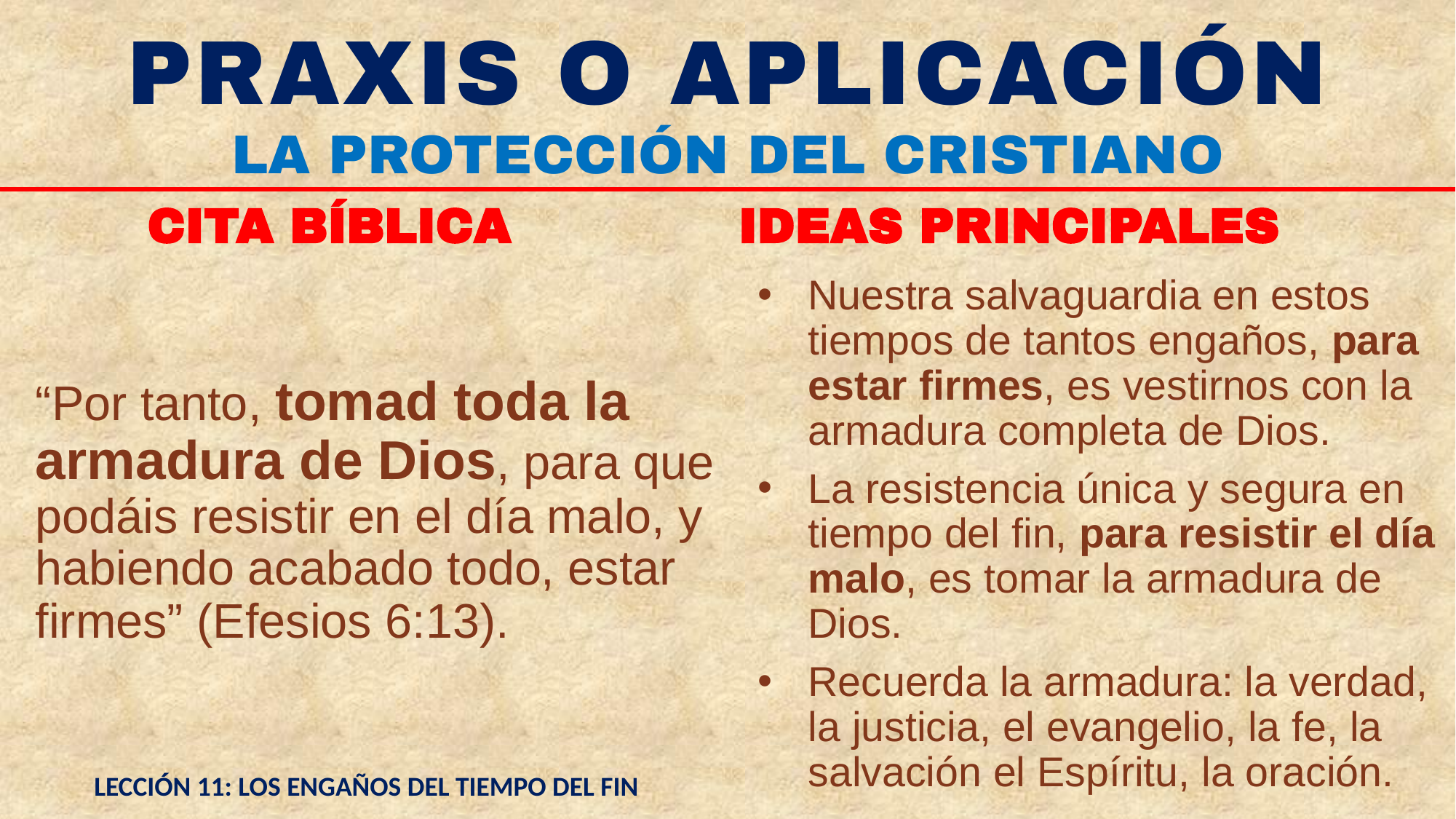

# PRAXIS O APLICACIÓN
LA PROTECCIÓN DEL CRISTIANO
CITA BÍBLICA
IDEAS PRINCIPALES
Nuestra salvaguardia en estos tiempos de tantos engaños, para estar firmes, es vestirnos con la armadura completa de Dios.
La resistencia única y segura en tiempo del fin, para resistir el día malo, es tomar la armadura de Dios.
Recuerda la armadura: la verdad, la justicia, el evangelio, la fe, la salvación el Espíritu, la oración.
“Por tanto, tomad toda la armadura de Dios, para que podáis resistir en el día malo, y habiendo acabado todo, estar firmes” (Efesios 6:13).
LECCIÓN 11: LOS ENGAÑOS DEL TIEMPO DEL FIN